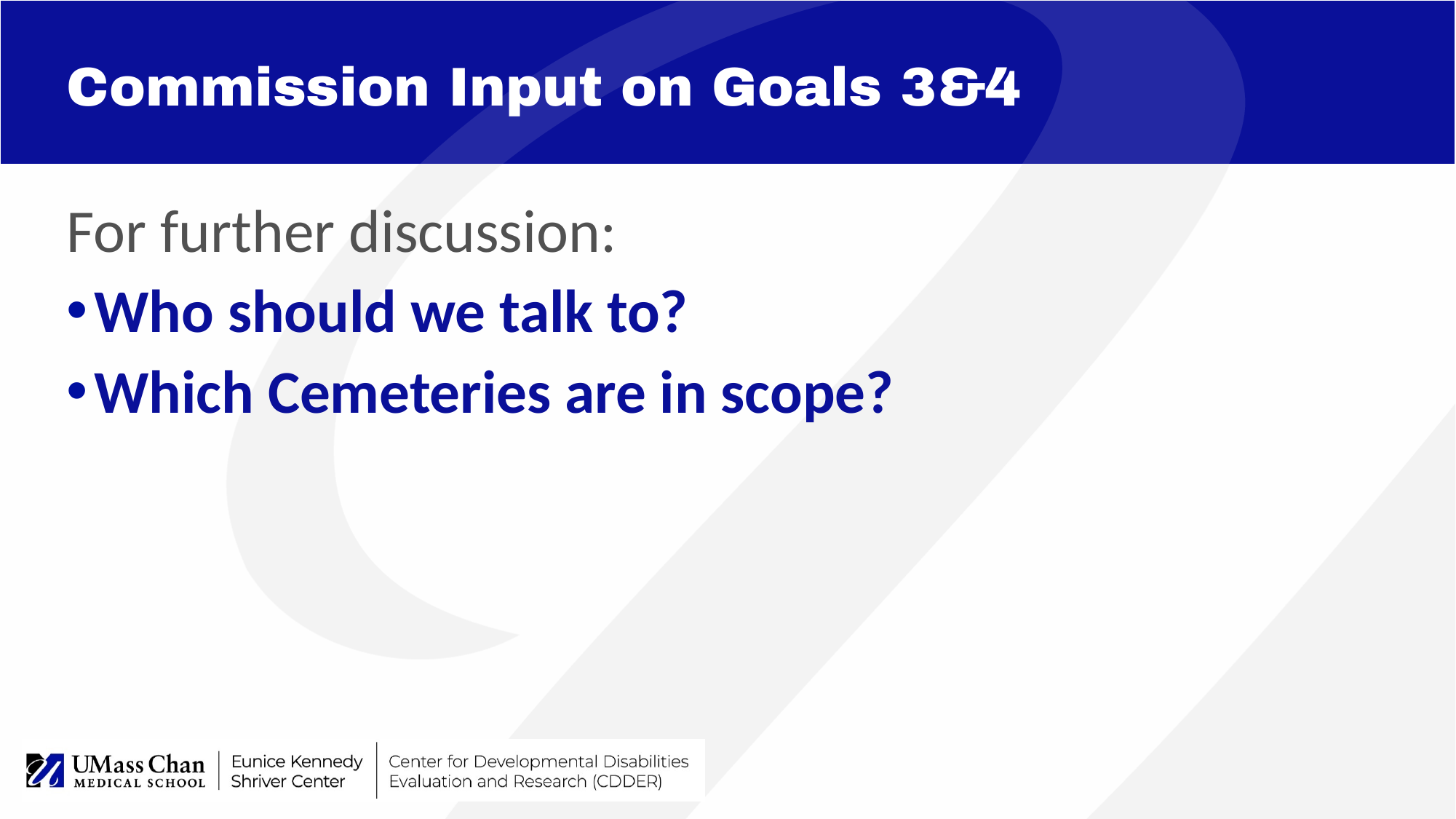

# Commission Input on Goals 3&4
For further discussion:
Who should we talk to?
Which Cemeteries are in scope?